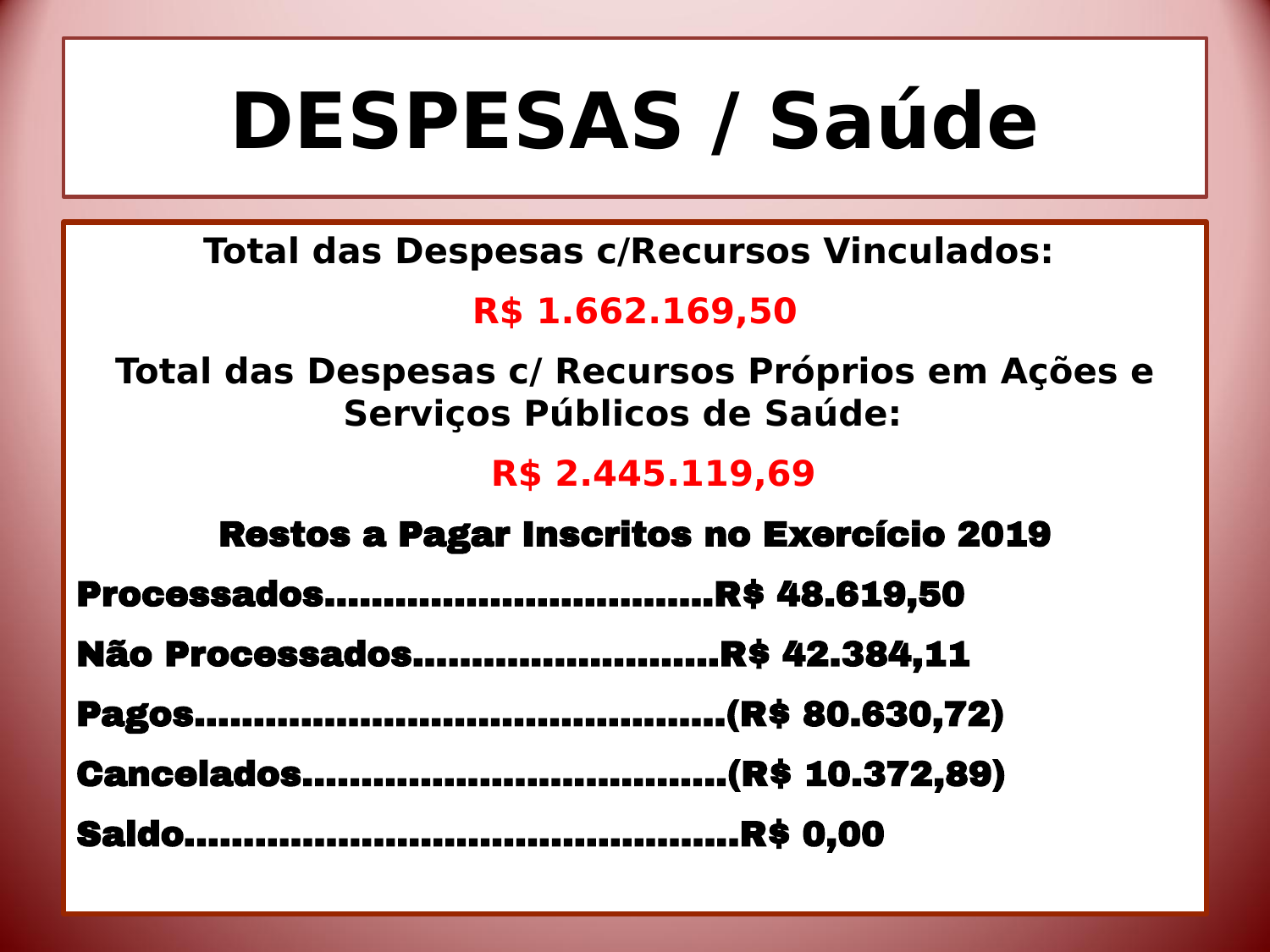

# DESPESAS / Saúde
Total das Despesas c/Recursos Vinculados:
R$ 1.662.169,50
Total das Despesas c/ Recursos Próprios em Ações e Serviços Públicos de Saúde:
   R$ 2.445.119,69
Restos a Pagar Inscritos no Exercício 2019
Processados.................................R$ 48.619,50
Não Processados..........................R$ 42.384,11
Pagos.............................................(R$ 80.630,72)
Cancelados....................................(R$ 10.372,89)
Saldo...............................................R$ 0,00